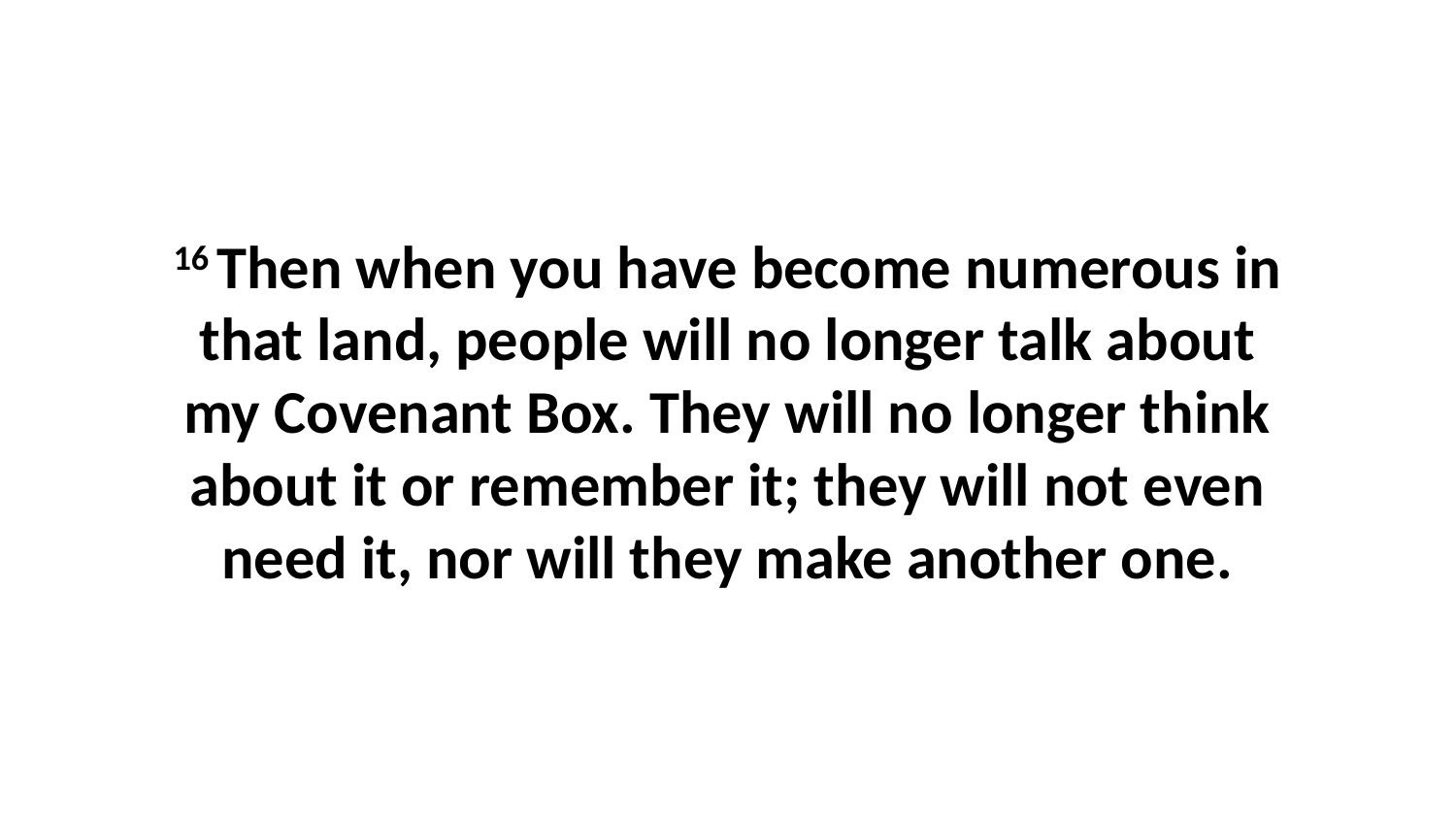

16 Then when you have become numerous in that land, people will no longer talk about my Covenant Box. They will no longer think about it or remember it; they will not even need it, nor will they make another one.